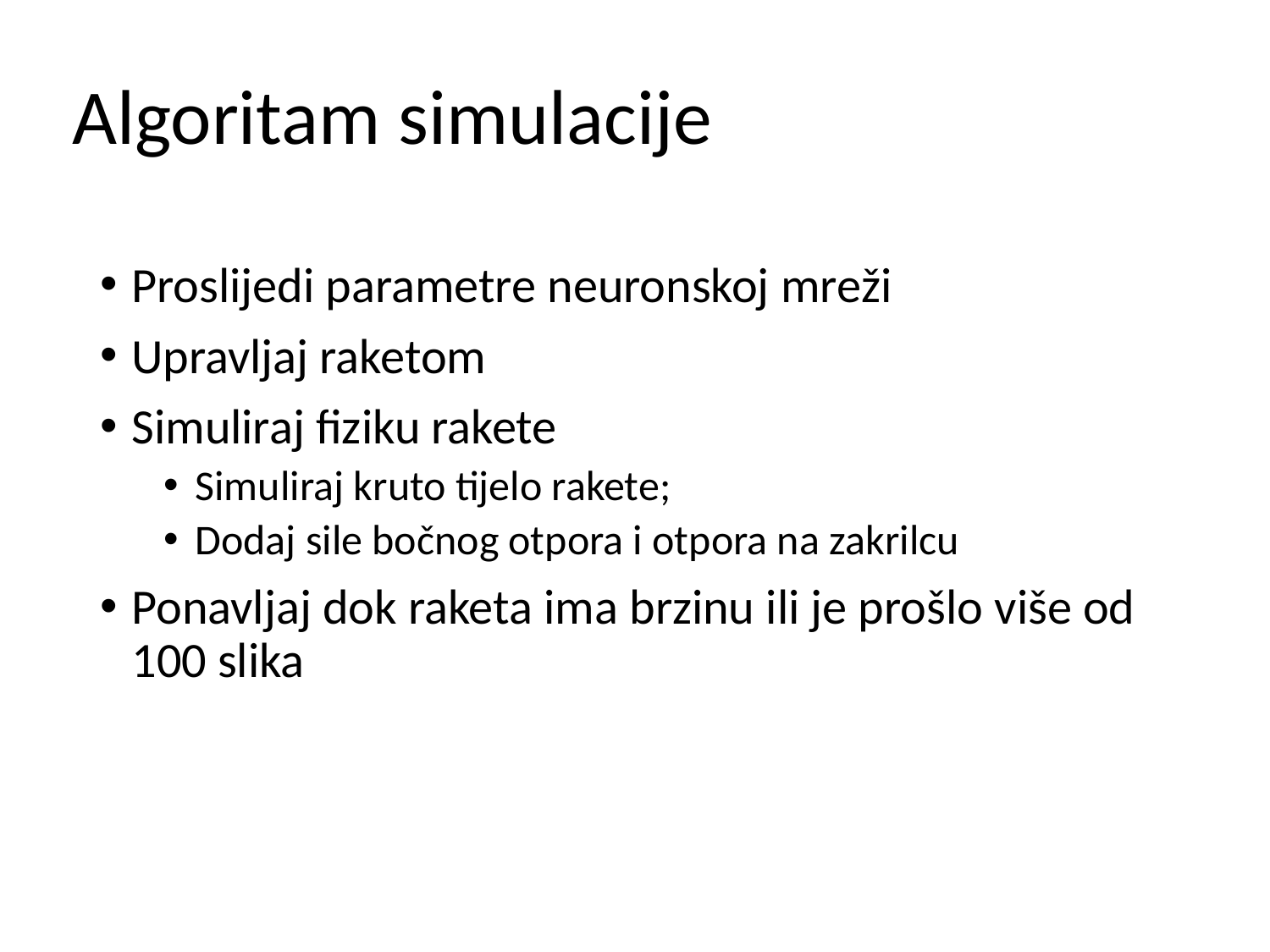

# Algoritam simulacije
Proslijedi parametre neuronskoj mreži
Upravljaj raketom
Simuliraj fiziku rakete
Simuliraj kruto tijelo rakete;
Dodaj sile bočnog otpora i otpora na zakrilcu
Ponavljaj dok raketa ima brzinu ili je prošlo više od 100 slika